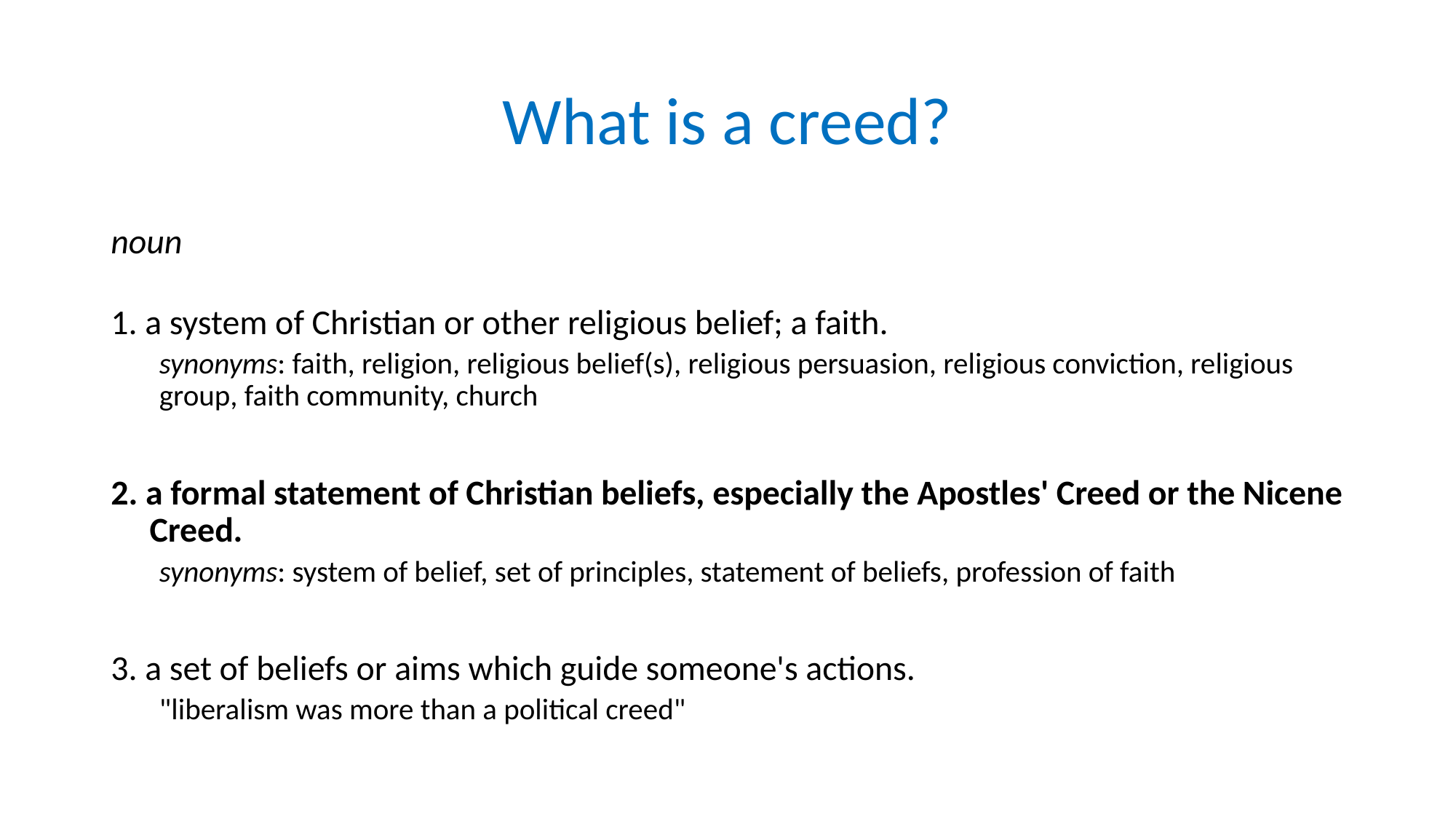

# What is a creed?
noun

1. a system of Christian or other religious belief; a faith.
synonyms: faith, religion, religious belief(s), religious persuasion, religious conviction, religious group, faith community, church

2. a formal statement of Christian beliefs, especially the Apostles' Creed or the Nicene Creed.
synonyms: system of belief, set of principles, statement of beliefs, profession of faith

3. a set of beliefs or aims which guide someone's actions.
"liberalism was more than a political creed"